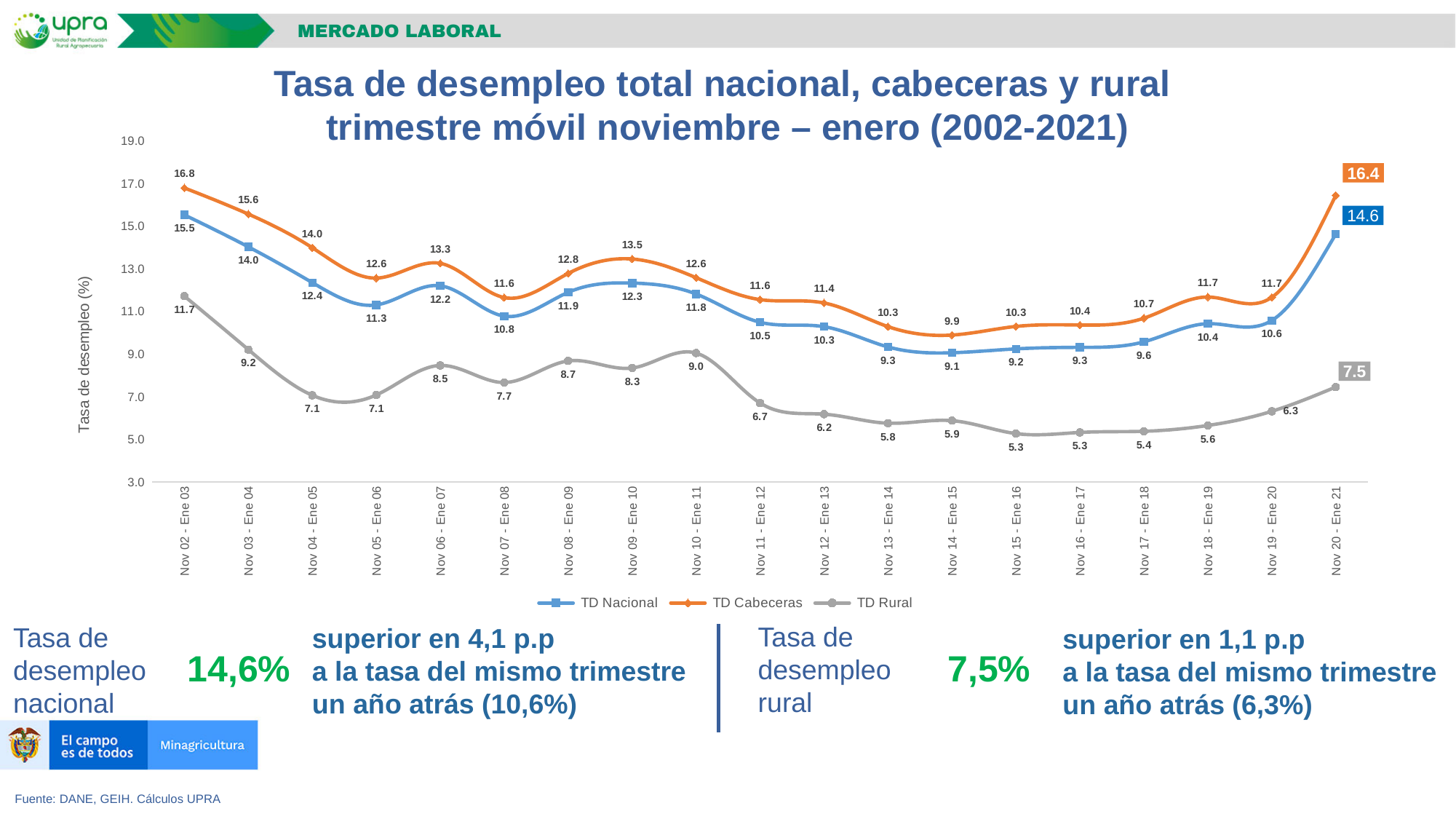

MERCADO LABORAL
Tasa de desempleo total nacional, cabeceras y rural
trimestre móvil noviembre – enero (2002-2021)

### Chart

| Category |  TD Nacional  |  TD Cabeceras  |  TD Rural  |
|---|---|---|---|
| Nov 02 - Ene 03 | 15.528355544634916 | 16.79246072619599 | 11.717671136902762 |
| Nov 03 - Ene 04 | 14.028754658535078 | 15.565557258257359 | 9.209633920326187 |
| Nov 04 - Ene 05 | 12.351125931479237 | 13.987319923853923 | 7.064608799435446 |
| Nov 05 - Ene 06 | 11.305857419680557 | 12.564088293340541 | 7.0790118252235485 |
| Nov 06 - Ene 07 | 12.203350458897845 | 13.25587702406442 | 8.467487433808337 |
| Nov 07 - Ene 08 | 10.779538818138773 | 11.649773800608845 | 7.6654081065726425 |
| Nov 08 - Ene 09 | 11.896282760163093 | 12.782880236032673 | 8.678166526943324 |
| Nov 09 - Ene 10 | 12.33127582084485 | 13.45950422562407 | 8.346634565828392 |
| Nov 10 - Ene 11 | 11.816469740525926 | 12.58179674200257 | 9.047298750242604 |
| Nov 11 - Ene 12 | 10.4921334882579 | 11.554437324310472 | 6.702263681443797 |
| Nov 12 - Ene 13 | 10.285513060336418 | 11.397293056287108 | 6.1793611768700245 |
| Nov 13 - Ene 14 | 9.334875600002041 | 10.287079341179155 | 5.756325816046949 |
| Nov 14 - Ene 15 | 9.061697539866195 | 9.892388545655738 | 5.87571473842064 |
| Nov 15 - Ene 16 | 9.243687689355626 | 10.296329444544423 | 5.2693374151684536 |
| Nov 16 - Ene 17 | 9.314357775386412 | 10.362343581304792 | 5.322638148259186 |
| Nov 17 - Ene 18 | 9.574571242573143 | 10.68250615998871 | 5.377207777151106 |
| Nov 18 - Ene 19 | 10.4239899471111 | 11.67510285068058 | 5.649498070272992 |
| Nov 19 - Ene 20 | 10.576682083863892 | 11.661675656252212 | 6.314173944778958 |
| Nov 20 - Ene 21 | 14.631620598755452 | 16.442464439866907 | 7.451823026885316 |
Tasa de desempleo
rural
Tasa de desempleo nacional
superior en 4,1 p.p
a la tasa del mismo trimestre un año atrás (10,6%)
superior en 1,1 p.p
a la tasa del mismo trimestre un año atrás (6,3%)
14,6%
7,5%
Fuente: DANE, GEIH. Cálculos UPRA